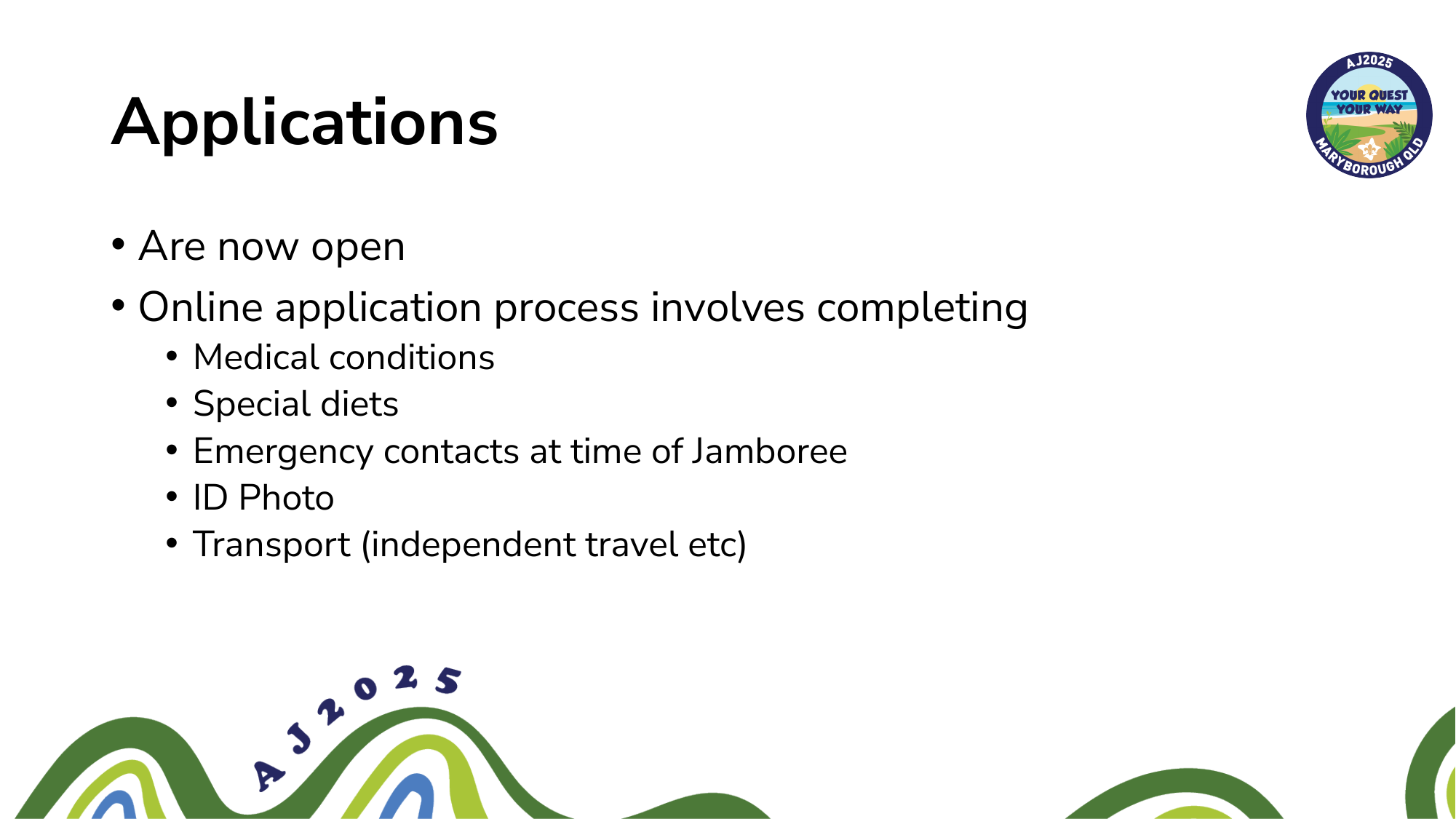

# Applications
Are now open
Online application process involves completing
Medical conditions
Special diets
Emergency contacts at time of Jamboree
ID Photo
Transport (independent travel etc)